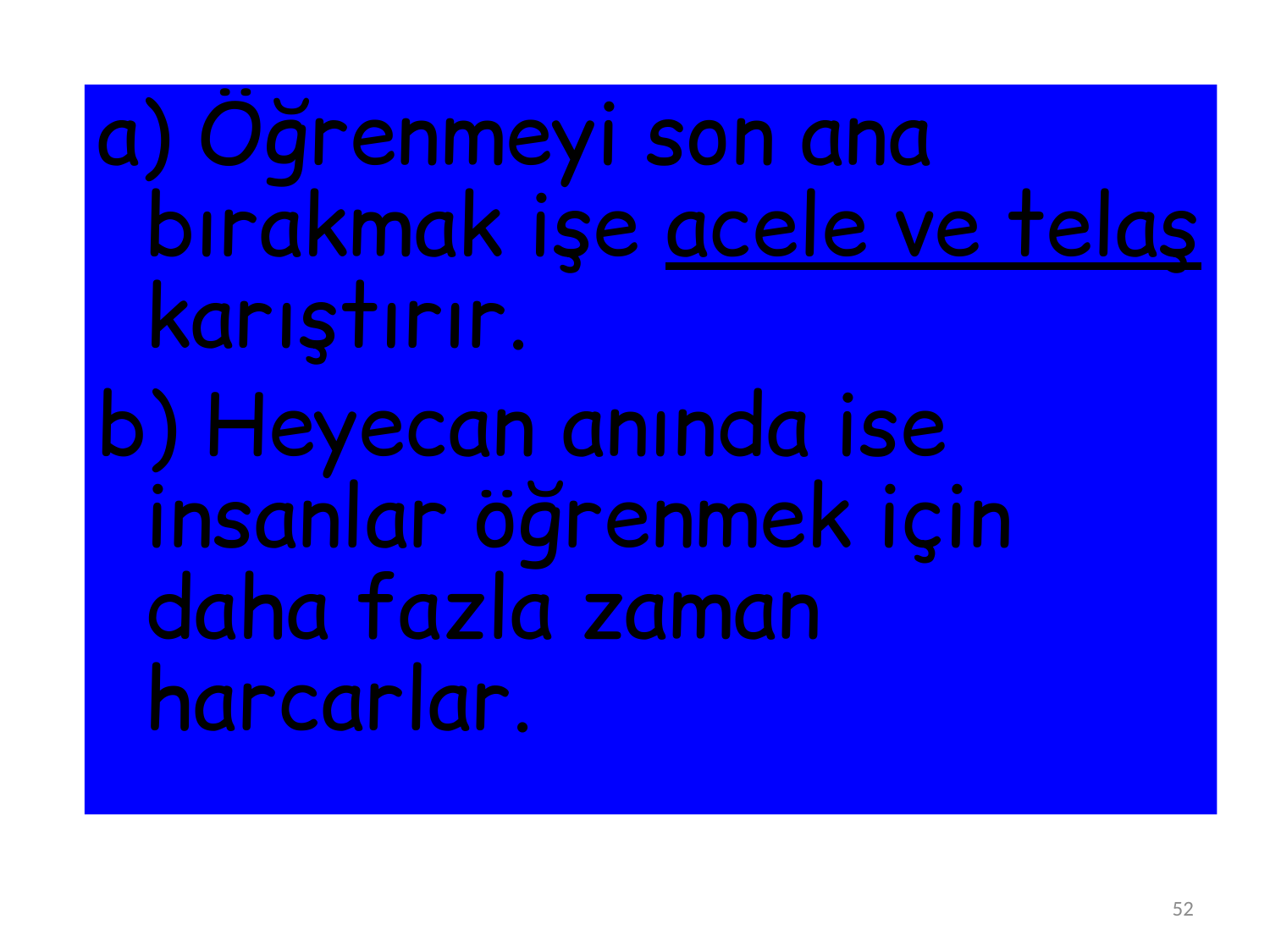

a) Öğrenmeyi son ana bırakmak işe acele ve telaş karıştırır.
b) Heyecan anında ise insanlar öğrenmek için daha fazla zaman harcarlar.
52